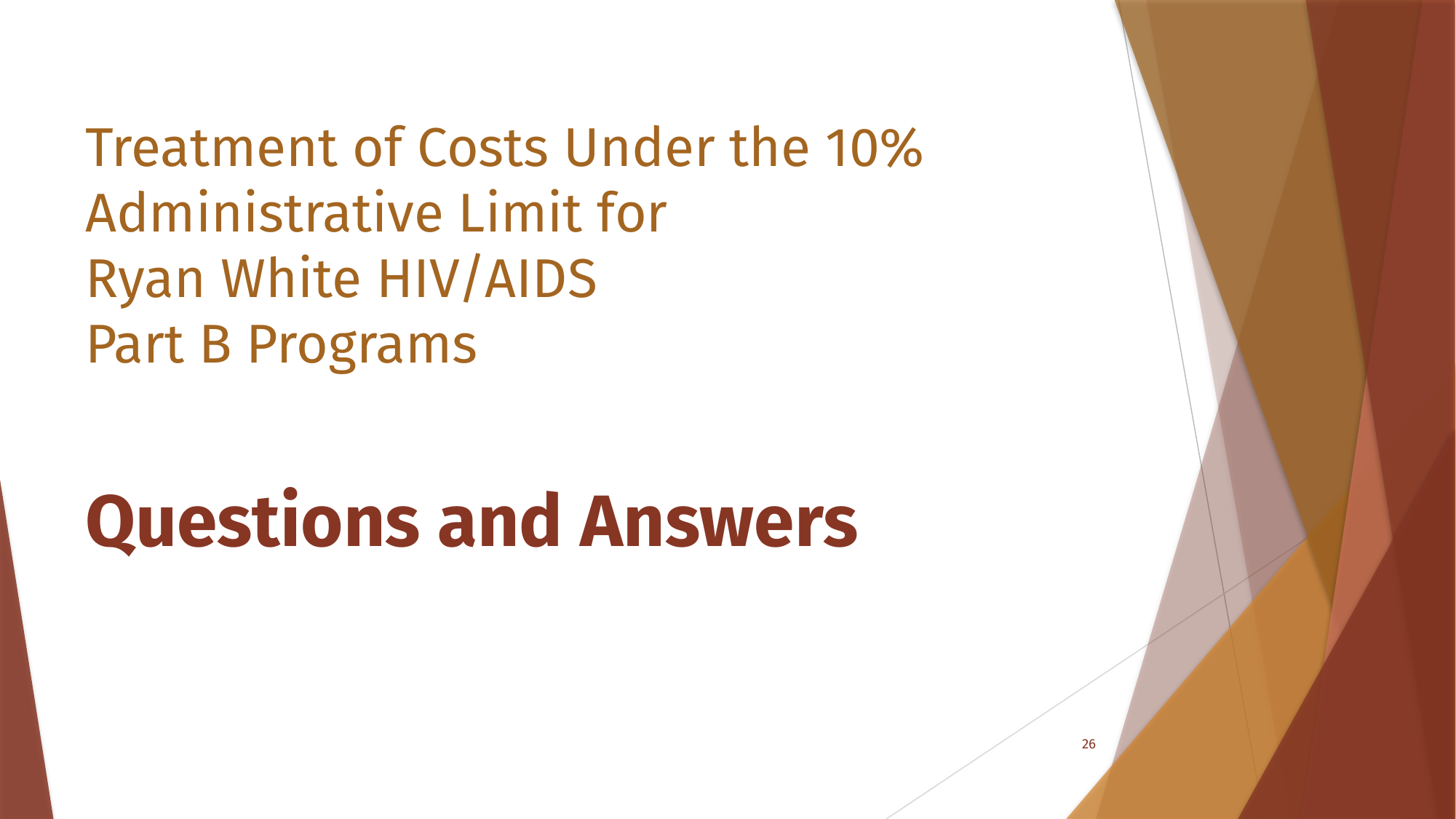

Treatment of Costs Under the 10% Administrative Limit for
Ryan White HIV/AIDS
Part B Programs
# Questions and Answers
26